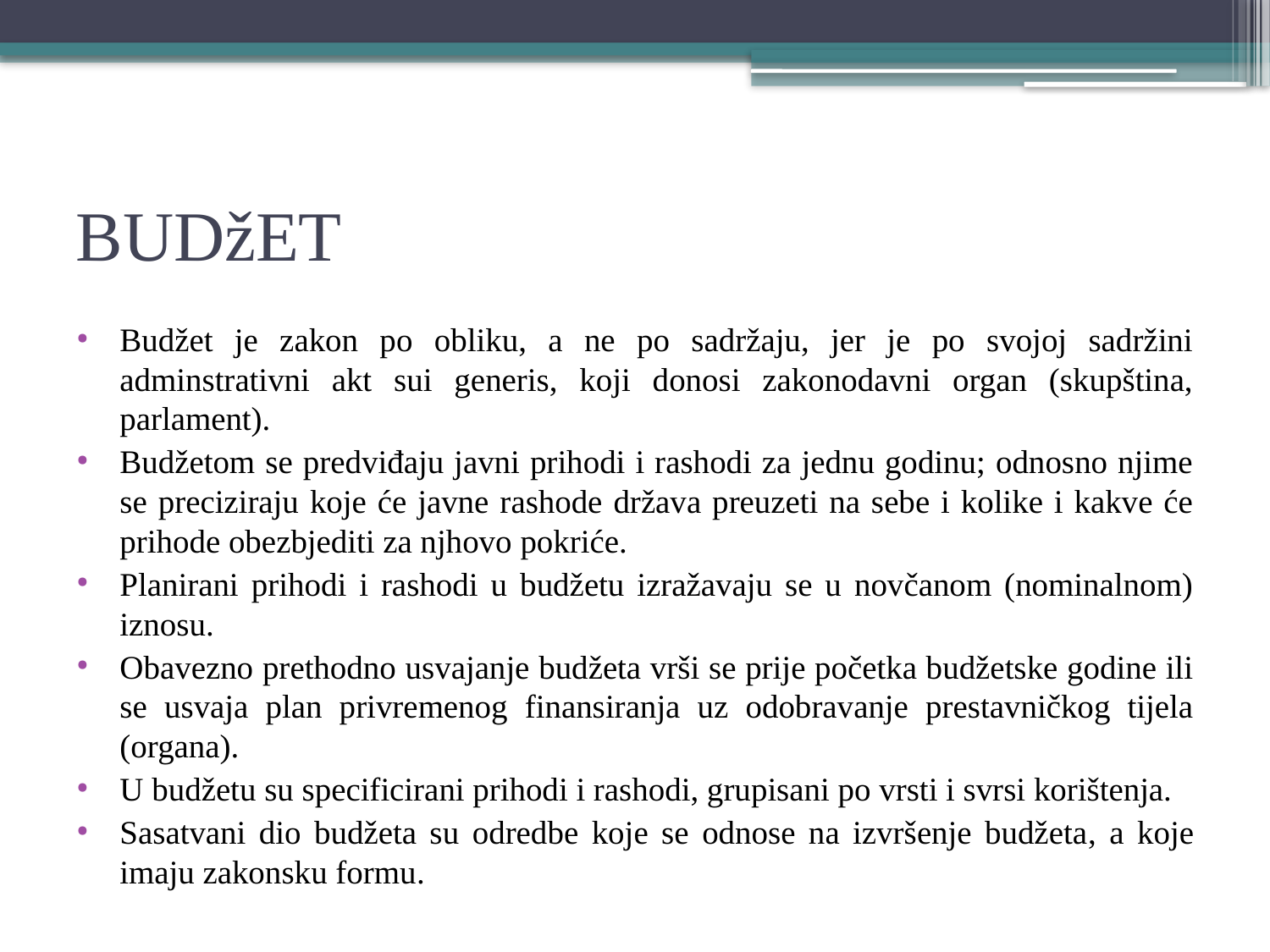

# BUDžET
Budžet je zakon po obliku, a ne po sadržaju, jer je po svojoj sadržini adminstrativni akt sui generis, koji donosi zakonodavni organ (skupština, parlament).
Budžetom se predviđaju javni prihodi i rashodi za jednu godinu; odnosno njime se preciziraju koje će javne rashode država preuzeti na sebe i kolike i kakve će prihode obezbjediti za njhovo pokriće.
Planirani prihodi i rashodi u budžetu izražavaju se u novčanom (nominalnom) iznosu.
Obavezno prethodno usvajanje budžeta vrši se prije početka budžetske godine ili se usvaja plan privremenog finansiranja uz odobravanje prestavničkog tijela (organa).
U budžetu su specificirani prihodi i rashodi, grupisani po vrsti i svrsi korištenja.
Sasatvani dio budžeta su odredbe koje se odnose na izvršenje budžeta, a koje imaju zakonsku formu.